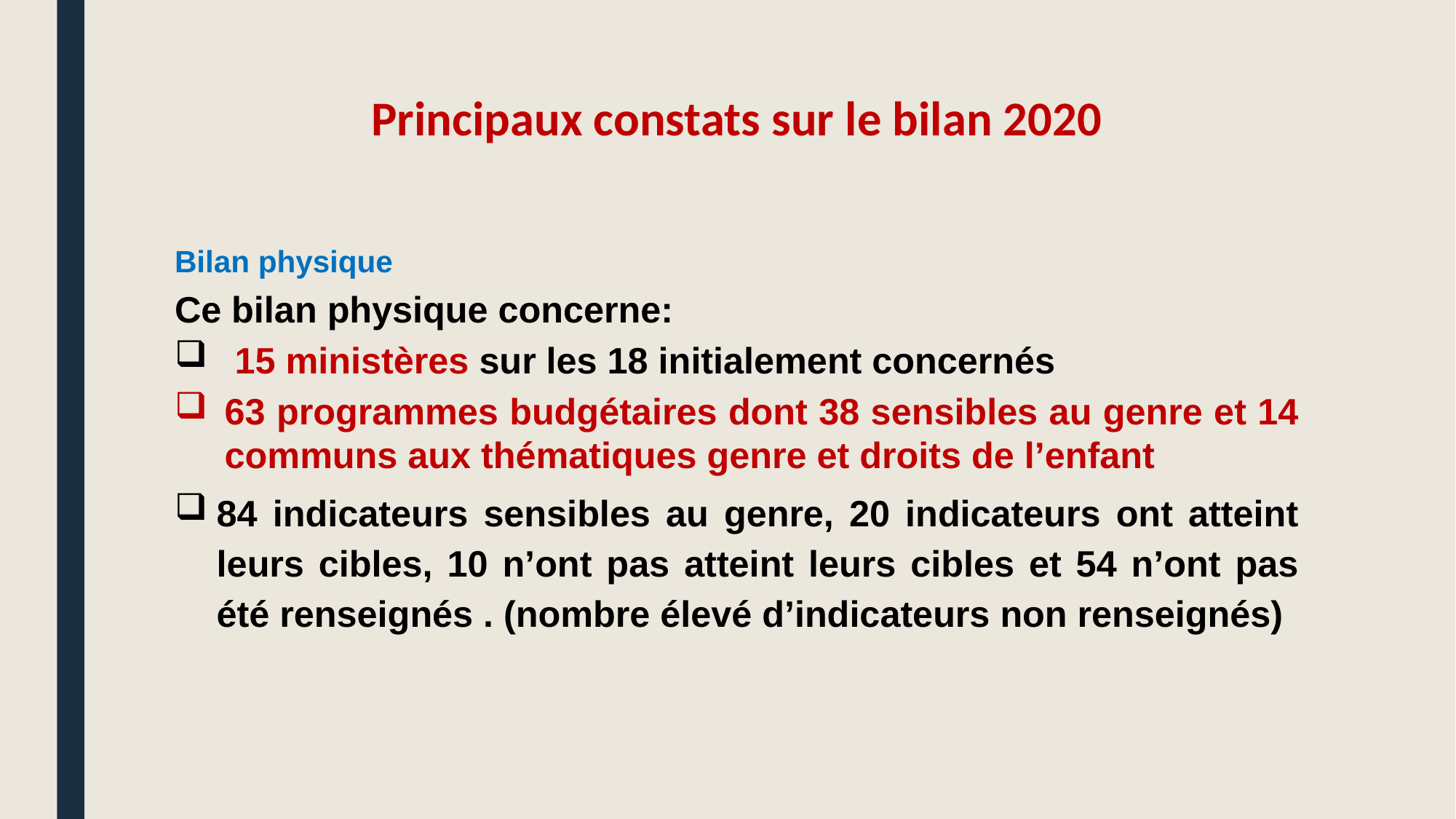

# Principaux constats sur le bilan 2020

Bilan physique
Ce bilan physique concerne:
 15 ministères sur les 18 initialement concernés
63 programmes budgétaires dont 38 sensibles au genre et 14 communs aux thématiques genre et droits de l’enfant
84 indicateurs sensibles au genre, 20 indicateurs ont atteint leurs cibles, 10 n’ont pas atteint leurs cibles et 54 n’ont pas été renseignés . (nombre élevé d’indicateurs non renseignés)